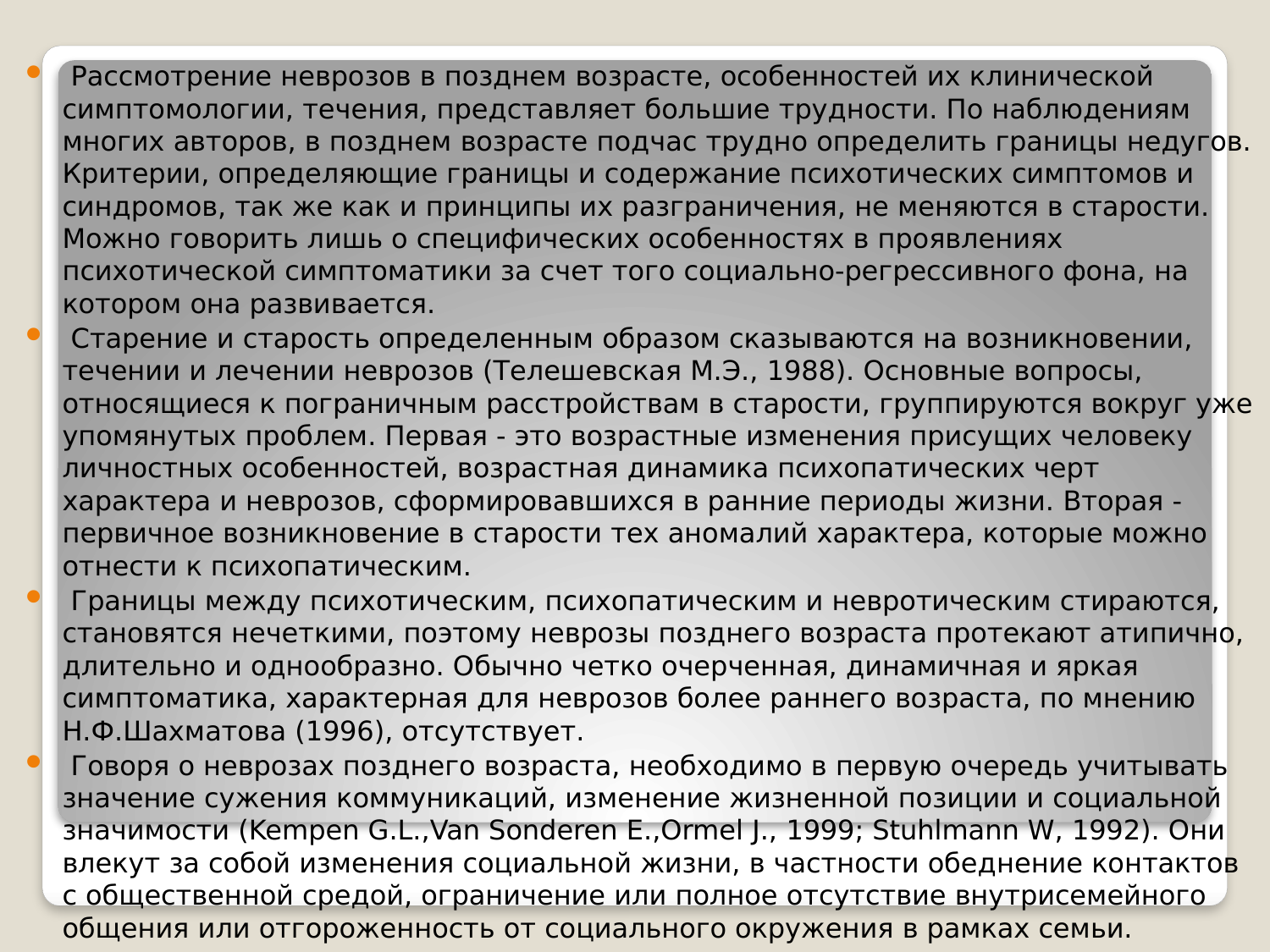

Рассмотрение неврозов в позднем возрасте, особенностей их клинической симптомологии, течения, представляет большие трудности. По наблюдениям многих авторов, в позднем возрасте подчас трудно определить границы недугов. Критерии, определяющие границы и содержание психотических симптомов и синдромов, так же как и принципы их разграничения, не меняются в старости. Можно говорить лишь о специфических особенностях в проявлениях психотической симптоматики за счет того социально-регрессивного фона, на котором она развивается.
 Старение и старость определенным образом сказываются на возникновении, течении и лечении неврозов (Телешевская М.Э., 1988). Основные вопросы, относящиеся к пограничным расстройствам в старости, группируются вокруг уже упомянутых проблем. Первая - это возрастные изменения присущих человеку личностных особенностей, возрастная динамика психопатических черт характера и неврозов, сформировавшихся в ранние периоды жизни. Вторая - первичное возникновение в старости тех аномалий характера, которые можно отнести к психопатическим.
 Границы между психотическим, психопатическим и невротическим стираются, становятся нечеткими, поэтому неврозы позднего возраста протекают атипично, длительно и однообразно. Обычно четко очерченная, динамичная и яркая симптоматика, характерная для неврозов более раннего возраста, по мнению Н.Ф.Шахматова (1996), отсутствует.
 Говоря о неврозах позднего возраста, необходимо в первую очередь учитывать значение сужения коммуникаций, изменение жизненной позиции и социальной значимости (Kempen G.L.,Van Sonderen E.,Ormel J., 1999; Stuhlmann W, 1992). Они влекут за собой изменения социальной жизни, в частности обеднение контактов с общественной средой, ограничение или полное отсутствие внутрисемейного общения или отгороженность от социального окружения в рамках семьи.

#